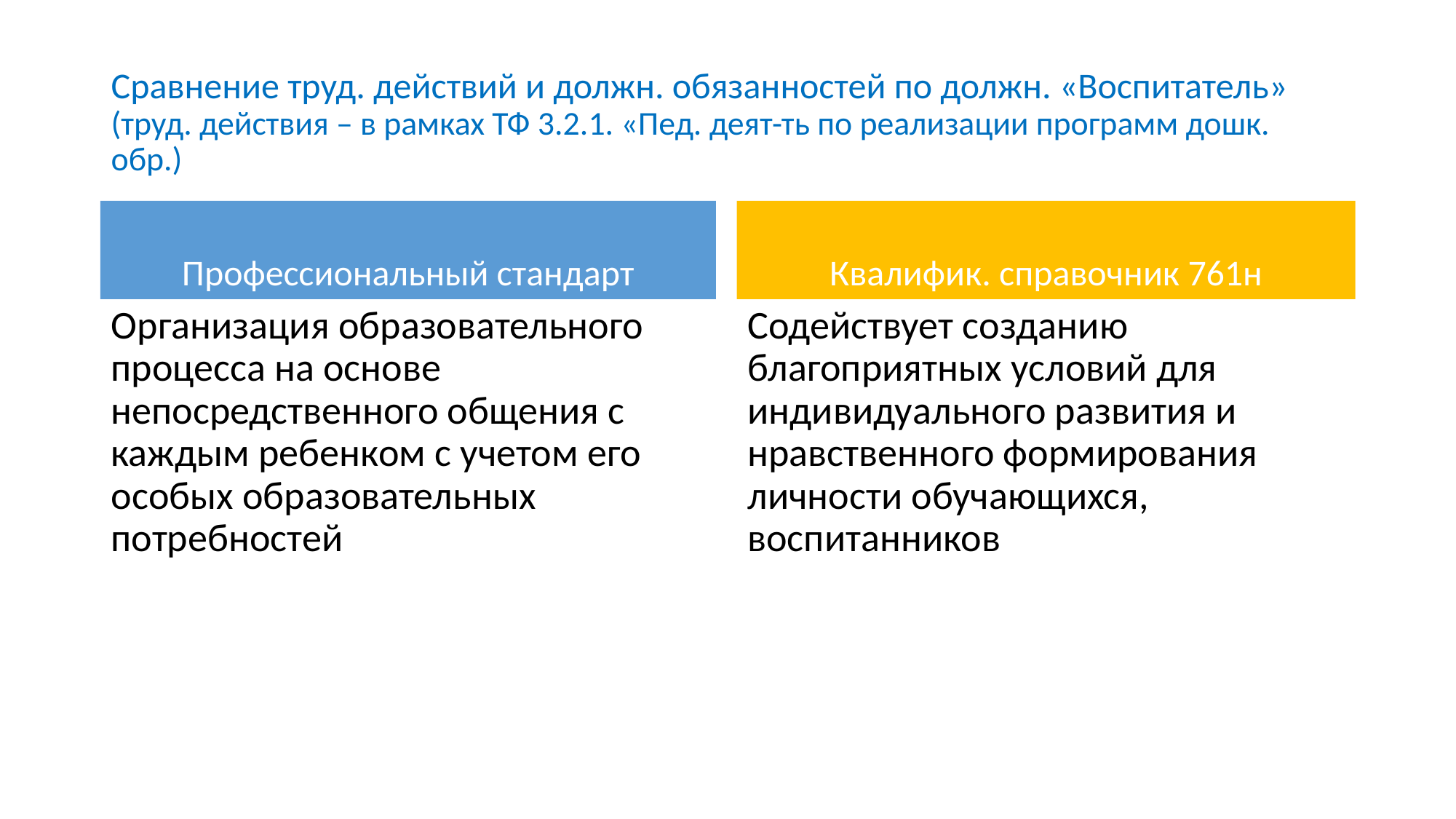

# Сравнение труд. действий и должн. обязанностей по должн. «Воспитатель» (труд. действия – в рамках ТФ 3.2.1. «Пед. деят-ть по реализации программ дошк. обр.)
Профессиональный стандарт
Квалифик. справочник 761н
Организация образовательного процесса на основе непосредственного общения с каждым ребенком с учетом его особых образовательных потребностей

Содействует созданию благоприятных условий для индивидуального развития и нравственного формирования личности обучающихся, воспитанников